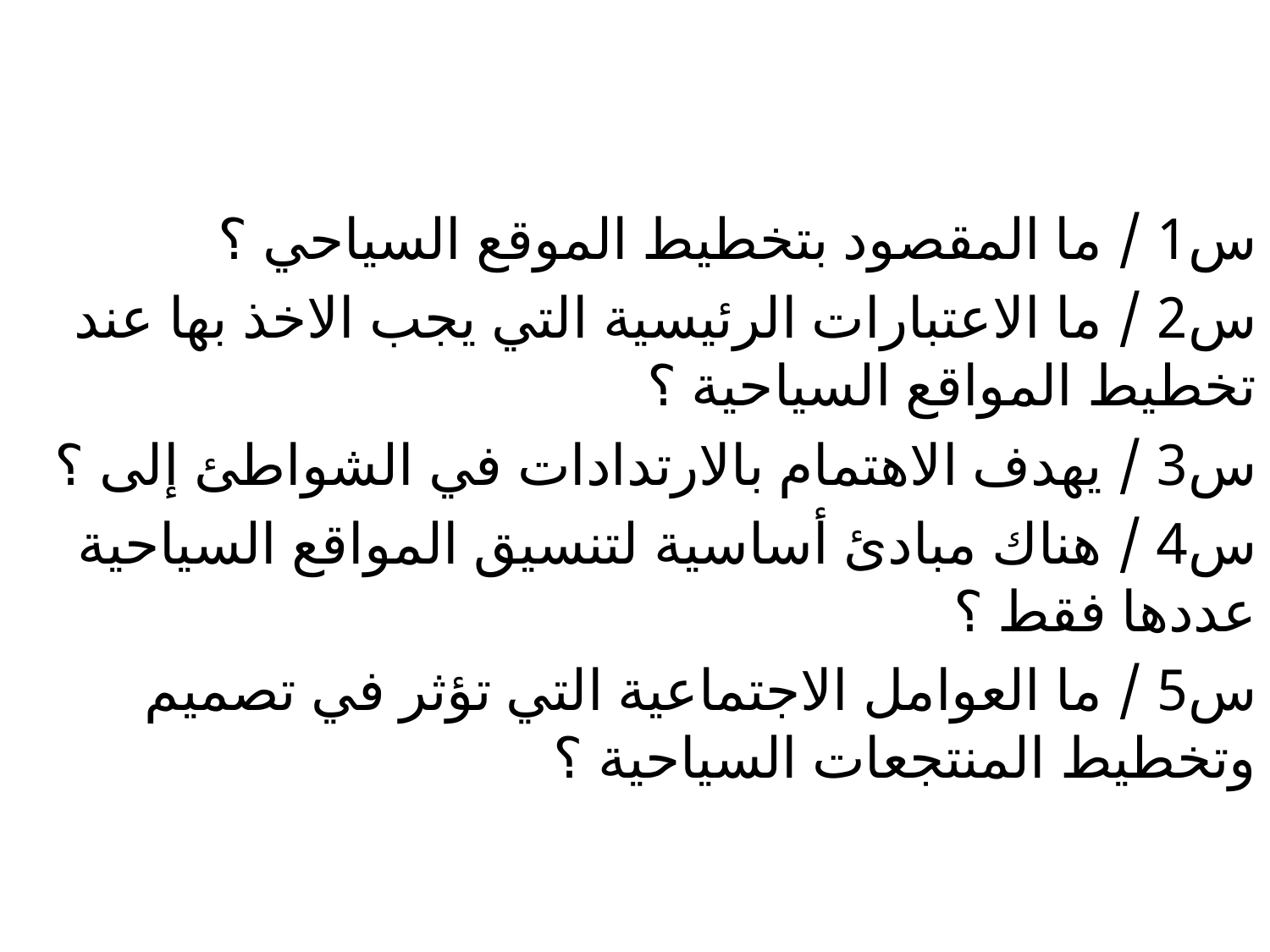

# أسئلة المناقشة
س1 / ما المقصود بتخطيط الموقع السياحي ؟
س2 / ما الاعتبارات الرئيسية التي يجب الاخذ بها عند تخطيط المواقع السياحية ؟
س3 / يهدف الاهتمام بالارتدادات في الشواطئ إلى ؟
س4 / هناك مبادئ أساسية لتنسيق المواقع السياحية عددها فقط ؟
س5 / ما العوامل الاجتماعية التي تؤثر في تصميم وتخطيط المنتجعات السياحية ؟